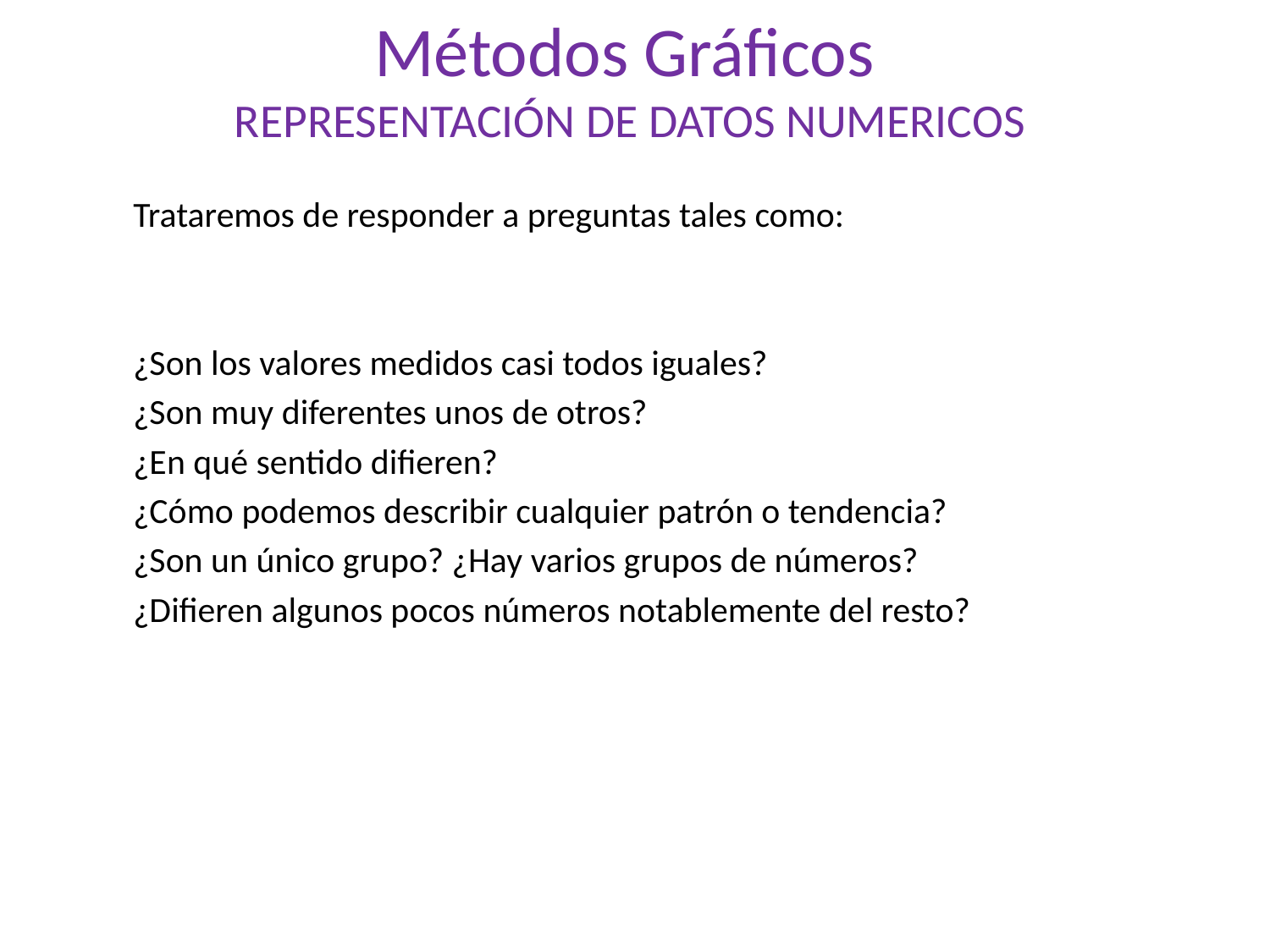

# Métodos Gráficos REPRESENTACIÓN DE DATOS NUMERICOS

Trataremos de responder a preguntas tales como:

¿Son los valores medidos casi todos iguales?
¿Son muy diferentes unos de otros?
¿En qué sentido difieren?
¿Cómo podemos describir cualquier patrón o tendencia?
¿Son un único grupo? ¿Hay varios grupos de números?
¿Difieren algunos pocos números notablemente del resto?